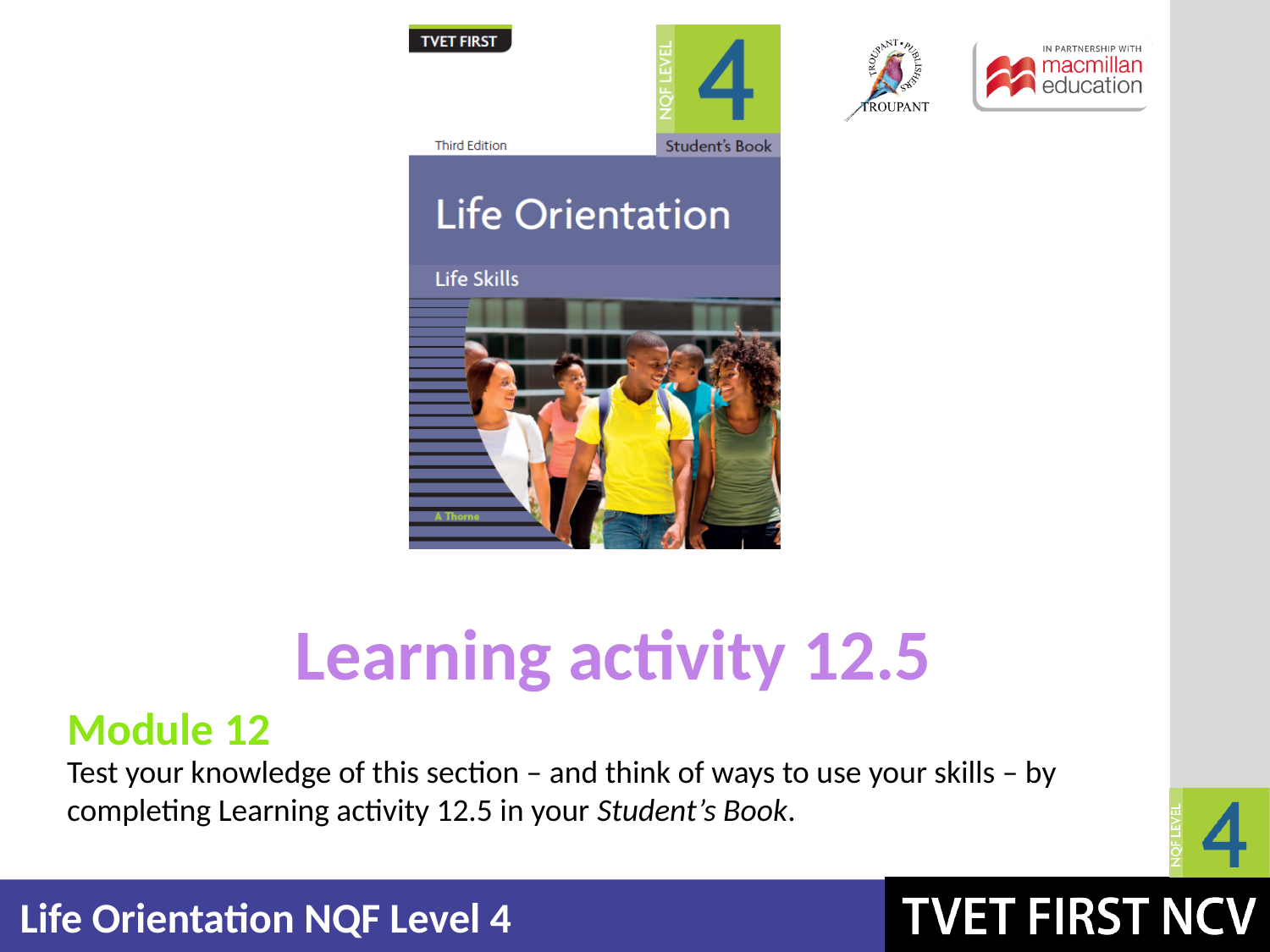

Learning activity 12.5
Module 12
Test your knowledge of this section – and think of ways to use your skills – by completing Learning activity 12.5 in your Student’s Book.